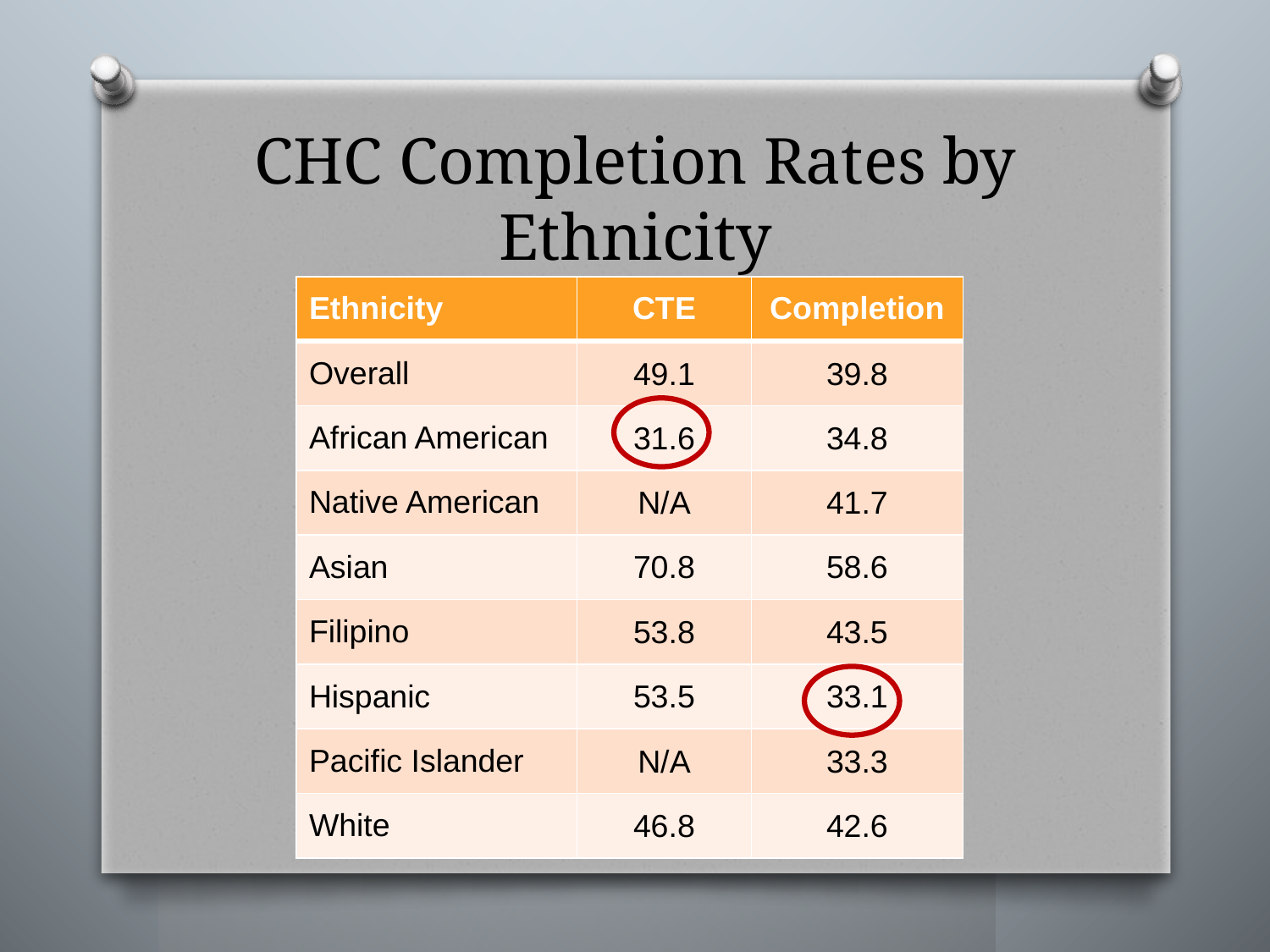

# CHC Completion Rates by Ethnicity
| Ethnicity | CTE | Completion |
| --- | --- | --- |
| Overall | 49.1 | 39.8 |
| African American | 31.6 | 34.8 |
| Native American | N/A | 41.7 |
| Asian | 70.8 | 58.6 |
| Filipino | 53.8 | 43.5 |
| Hispanic | 53.5 | 33.1 |
| Pacific Islander | N/A | 33.3 |
| White | 46.8 | 42.6 |